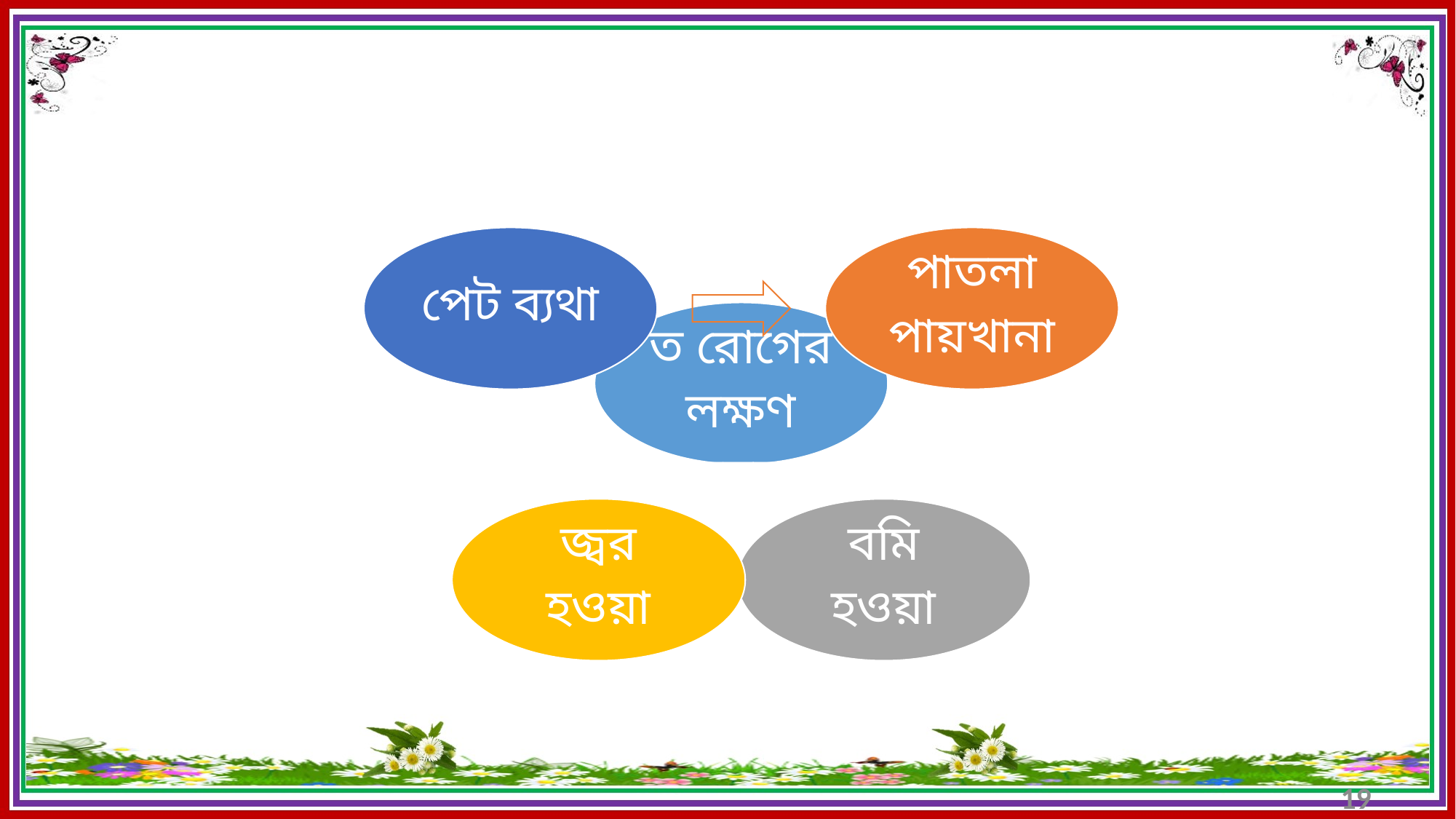

পানিবাহিত রোগের লক্ষণ সমূহ
পাতলা পায়খানা
বমি হওয়া
জ্বর হওয়া
পেট ব্যথা
19